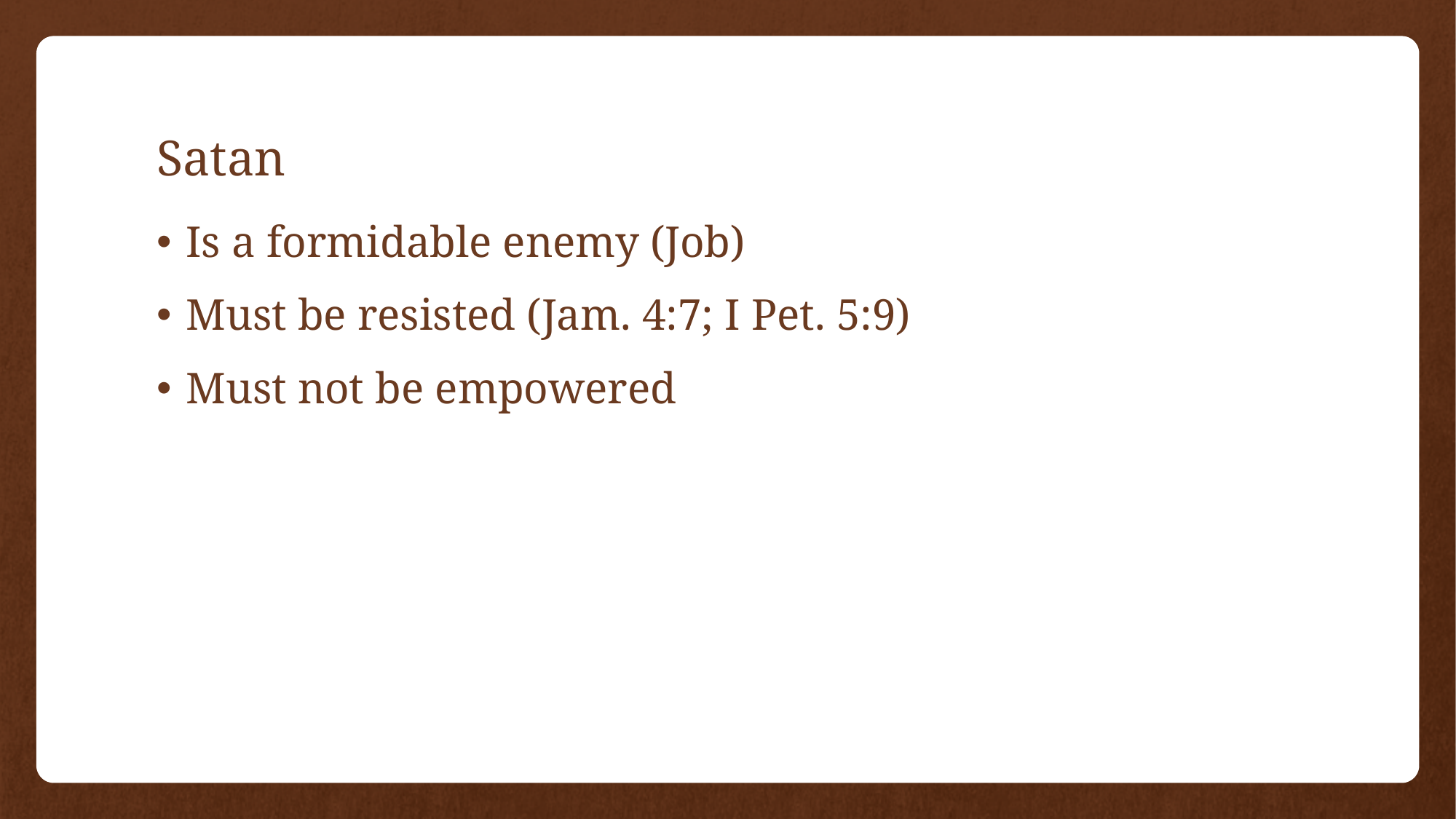

# Satan
Is a formidable enemy (Job)
Must be resisted (Jam. 4:7; I Pet. 5:9)
Must not be empowered